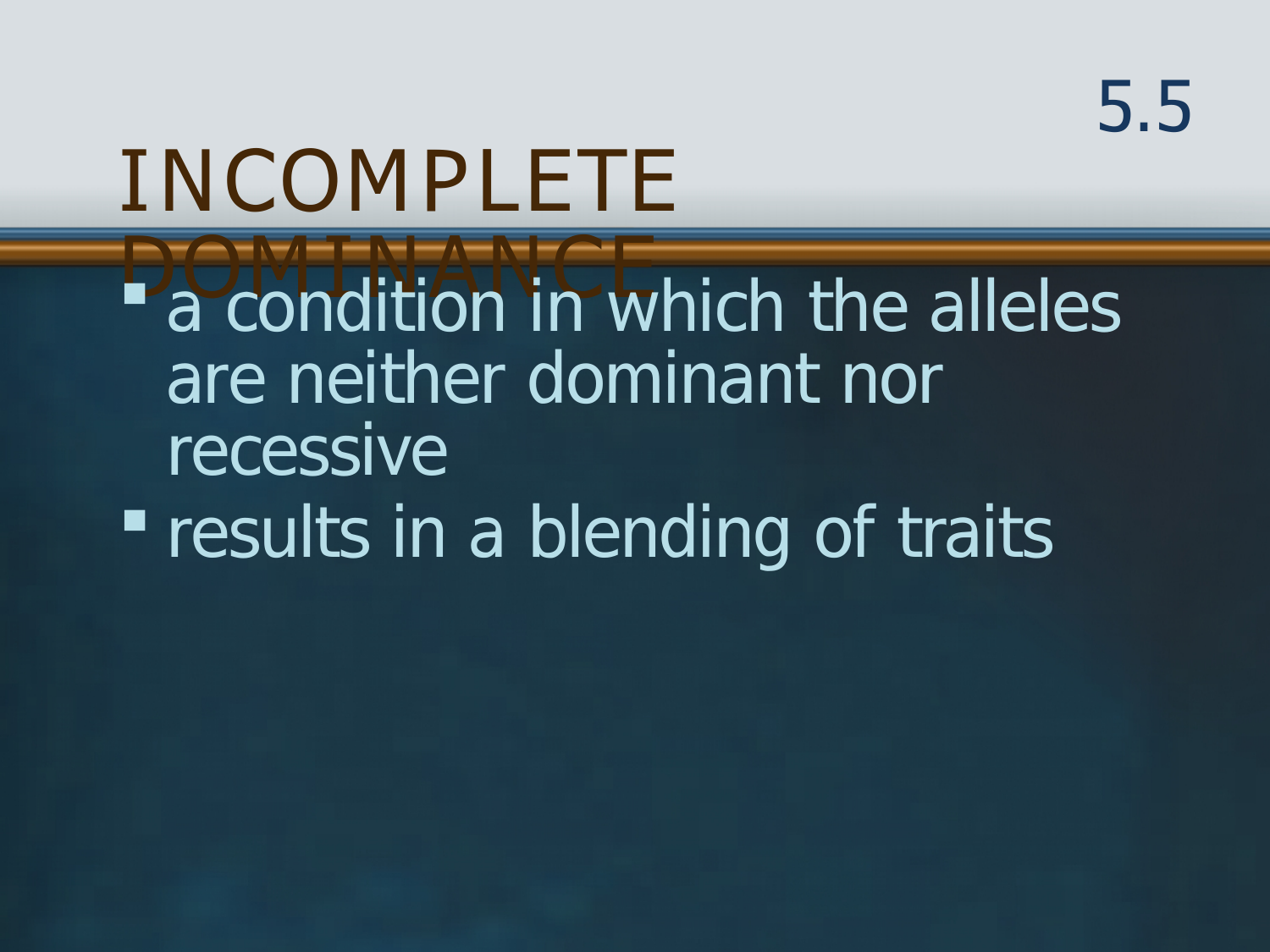

5.5
# Incomplete Dominance
a condition in which the alleles are neither dominant nor recessive
results in a blending of traits